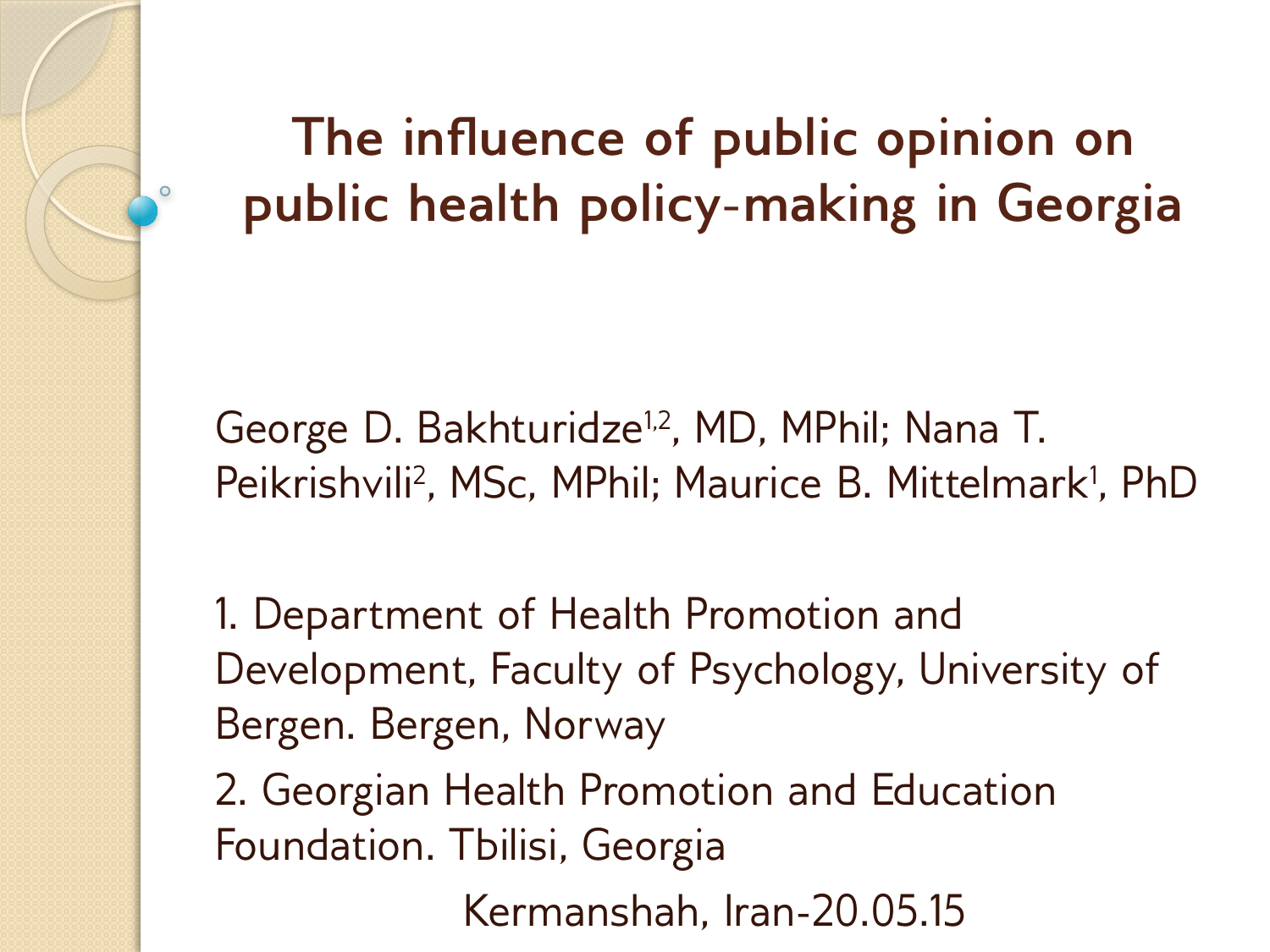

# The influence of public opinion on public health policy-making in Georgia

George D. Bakhturidze1,2, MD, MPhil; Nana T. Peikrishvili2, MSc, MPhil; Maurice B. Mittelmark1, PhD

1. Department of Health Promotion and Development, Faculty of Psychology, University of Bergen. Bergen, Norway
2. Georgian Health Promotion and Education Foundation. Tbilisi, Georgia
Kermanshah, Iran-20.05.15